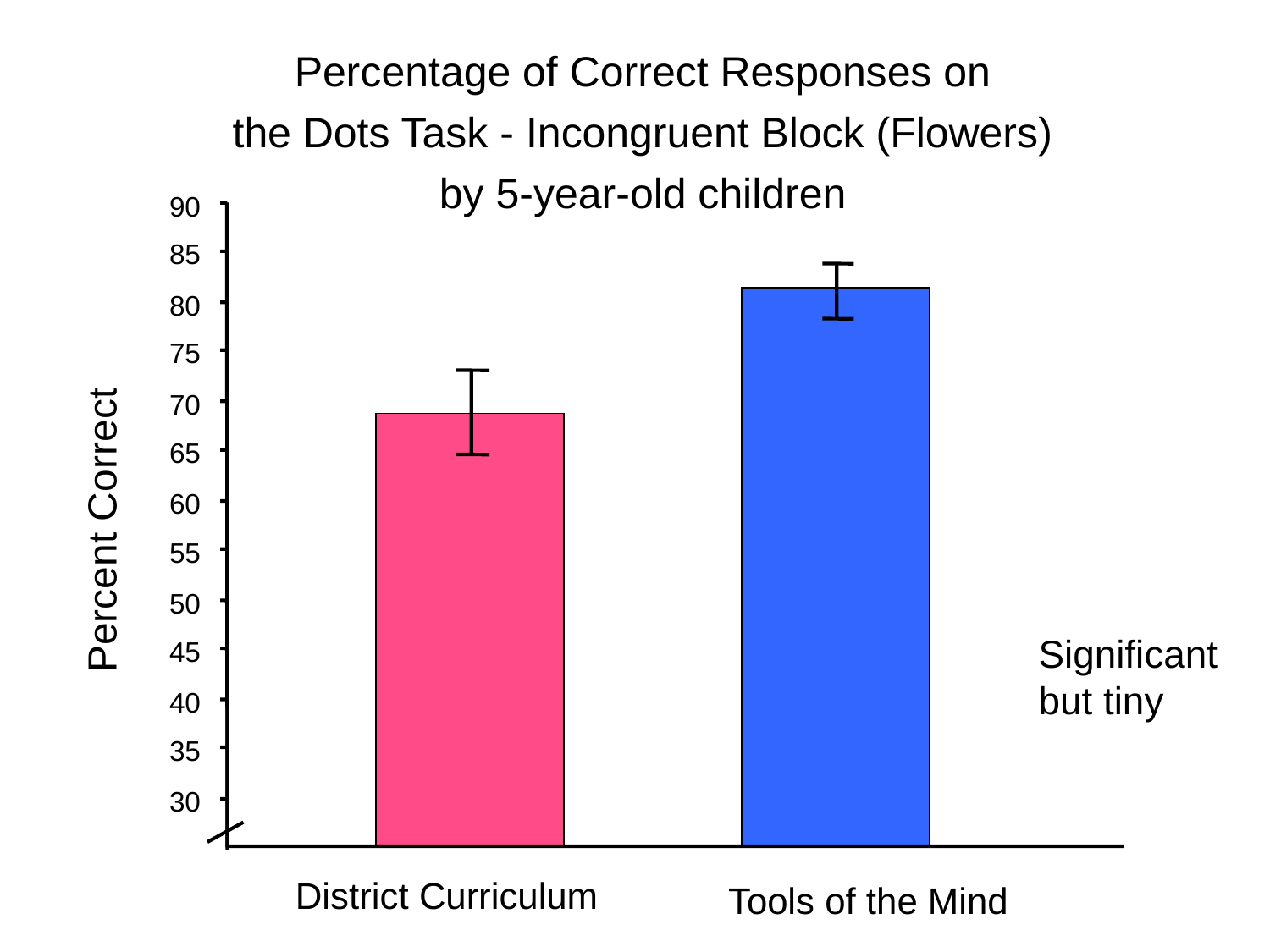

Percentage of Correct Responses on
the Dots Task - Incongruent Block (Flowers)
by 5-year-old children

90

85

80

75

70

65

60

Percent Correct
55

50

Significant but tiny
45

40

35

30

District Curriculum
Tools of the Mind